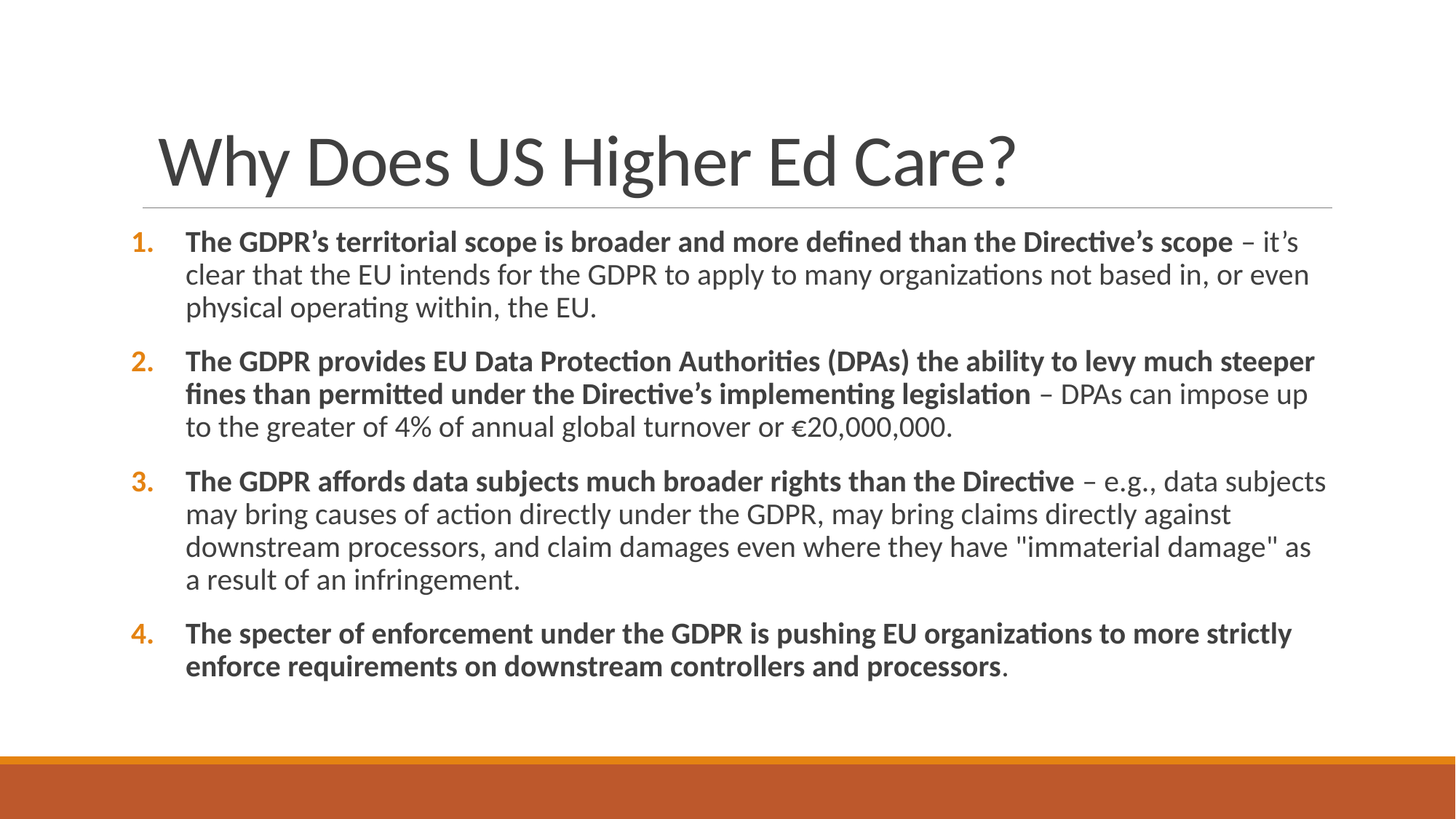

# Why Does US Higher Ed Care?
The GDPR’s territorial scope is broader and more defined than the Directive’s scope – it’s clear that the EU intends for the GDPR to apply to many organizations not based in, or even physical operating within, the EU.
The GDPR provides EU Data Protection Authorities (DPAs) the ability to levy much steeper fines than permitted under the Directive’s implementing legislation – DPAs can impose up to the greater of 4% of annual global turnover or €20,000,000.
The GDPR affords data subjects much broader rights than the Directive – e.g., data subjects may bring causes of action directly under the GDPR, may bring claims directly against downstream processors, and claim damages even where they have "immaterial damage" as a result of an infringement.
The specter of enforcement under the GDPR is pushing EU organizations to more strictly enforce requirements on downstream controllers and processors.